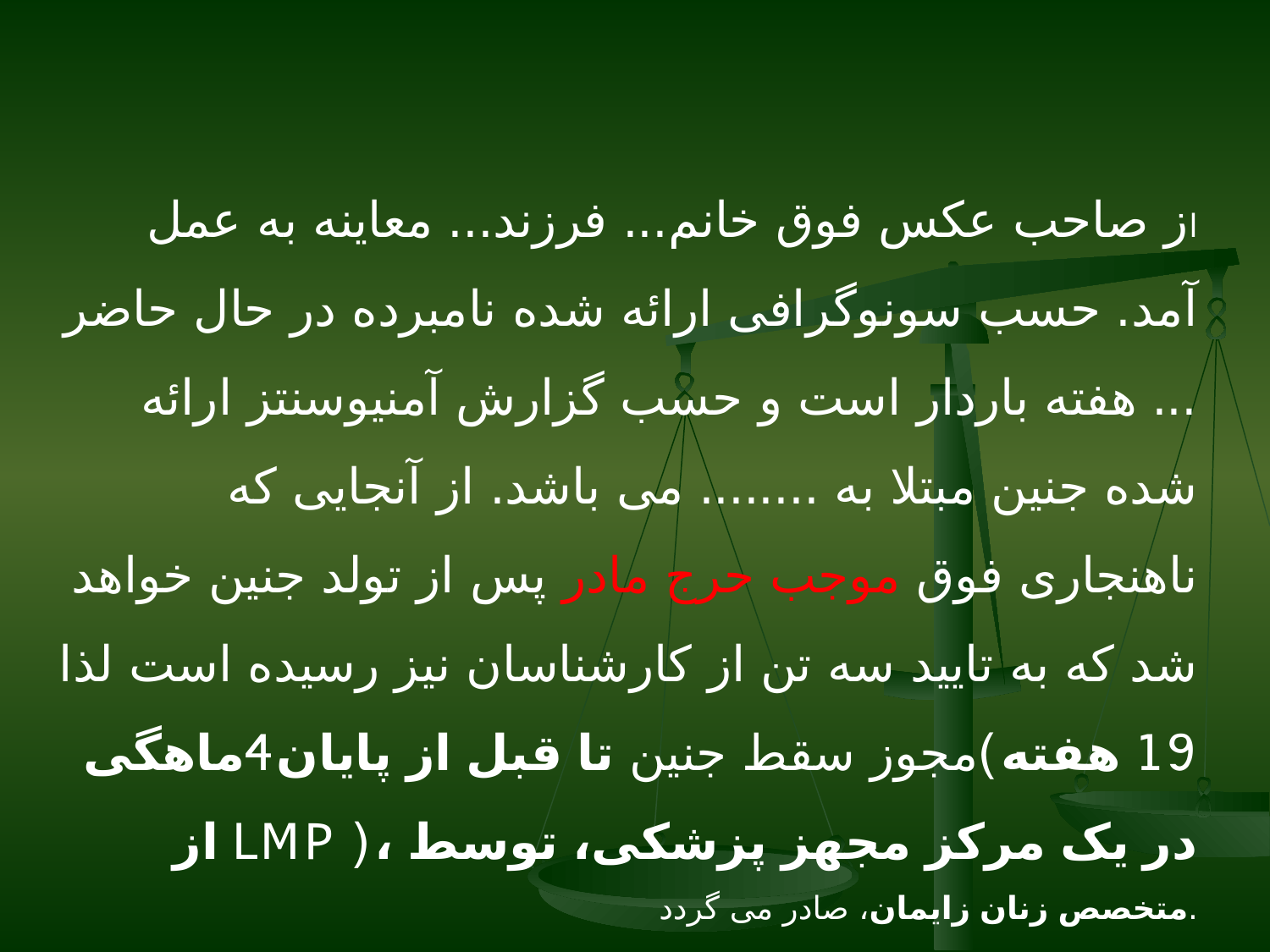

از صاحب عکس فوق خانم... فرزند... معاینه به عمل آمد. حسب سونوگرافی ارائه شده نامبرده در حال حاضر ... هفته باردار است و حسب گزارش آمنیوسنتز ارائه شده جنین مبتلا به ........ می باشد. از آنجایی که ناهنجاری فوق موجب حرج مادر پس از تولد جنین خواهد شد که به تایید سه تن از کارشناسان نیز رسیده است لذا مجوز سقط جنین تا قبل از پایان4ماهگی(19 هفته از LMP )، در یک مرکز مجهز پزشکی، توسط متخصص زنان زایمان، صادر می گردد.